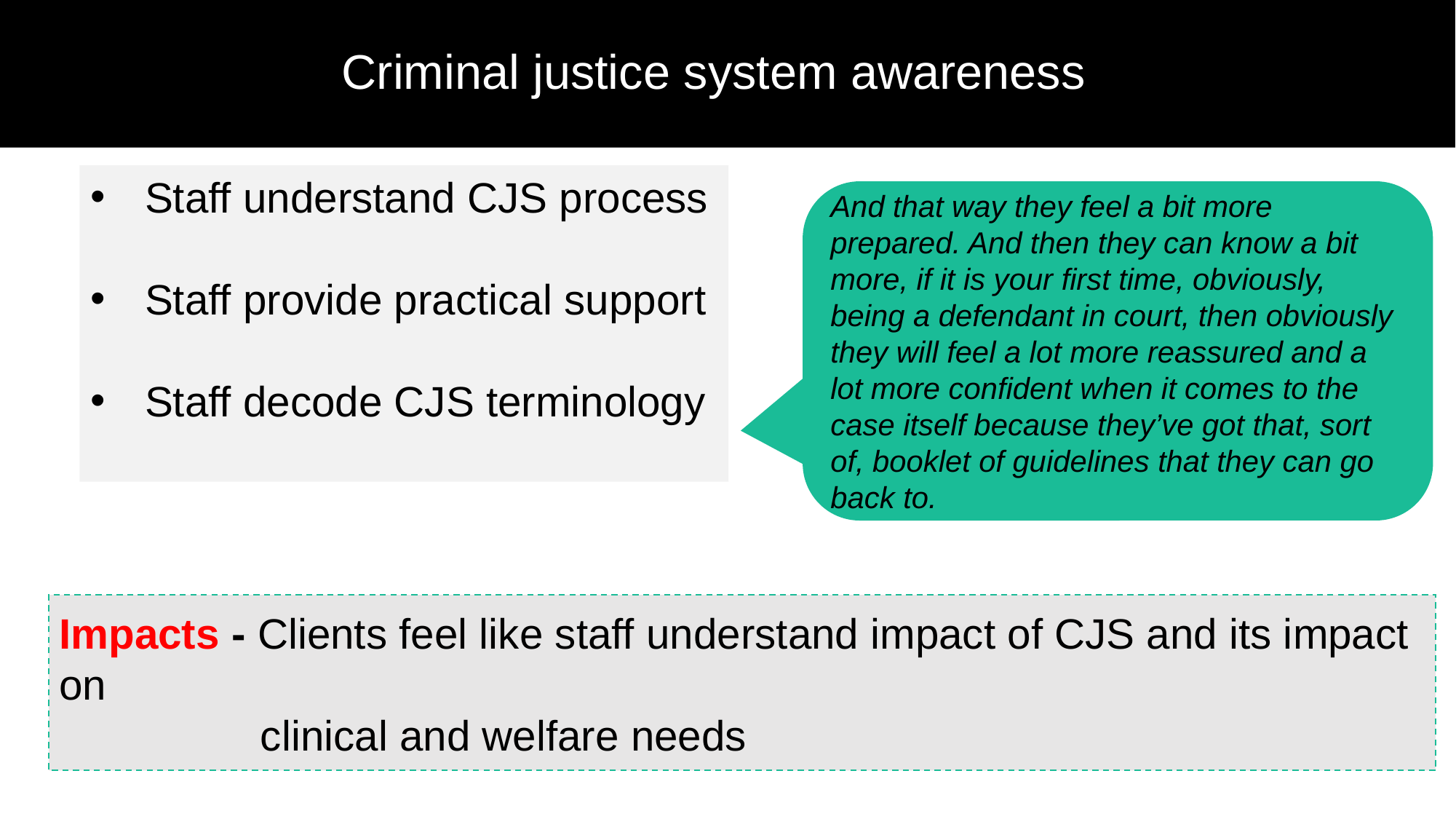

Criminal justice system awareness
Staff understand CJS process

Staff provide practical support

Staff decode CJS terminology

And that way they feel a bit more prepared. And then they can know a bit more, if it is your first time, obviously, being a defendant in court, then obviously they will feel a lot more reassured and a lot more confident when it comes to the case itself because they’ve got that, sort of, booklet of guidelines that they can go back to.

Impacts - Clients feel like staff understand impact of CJS and its impact on
                 clinical and welfare needs